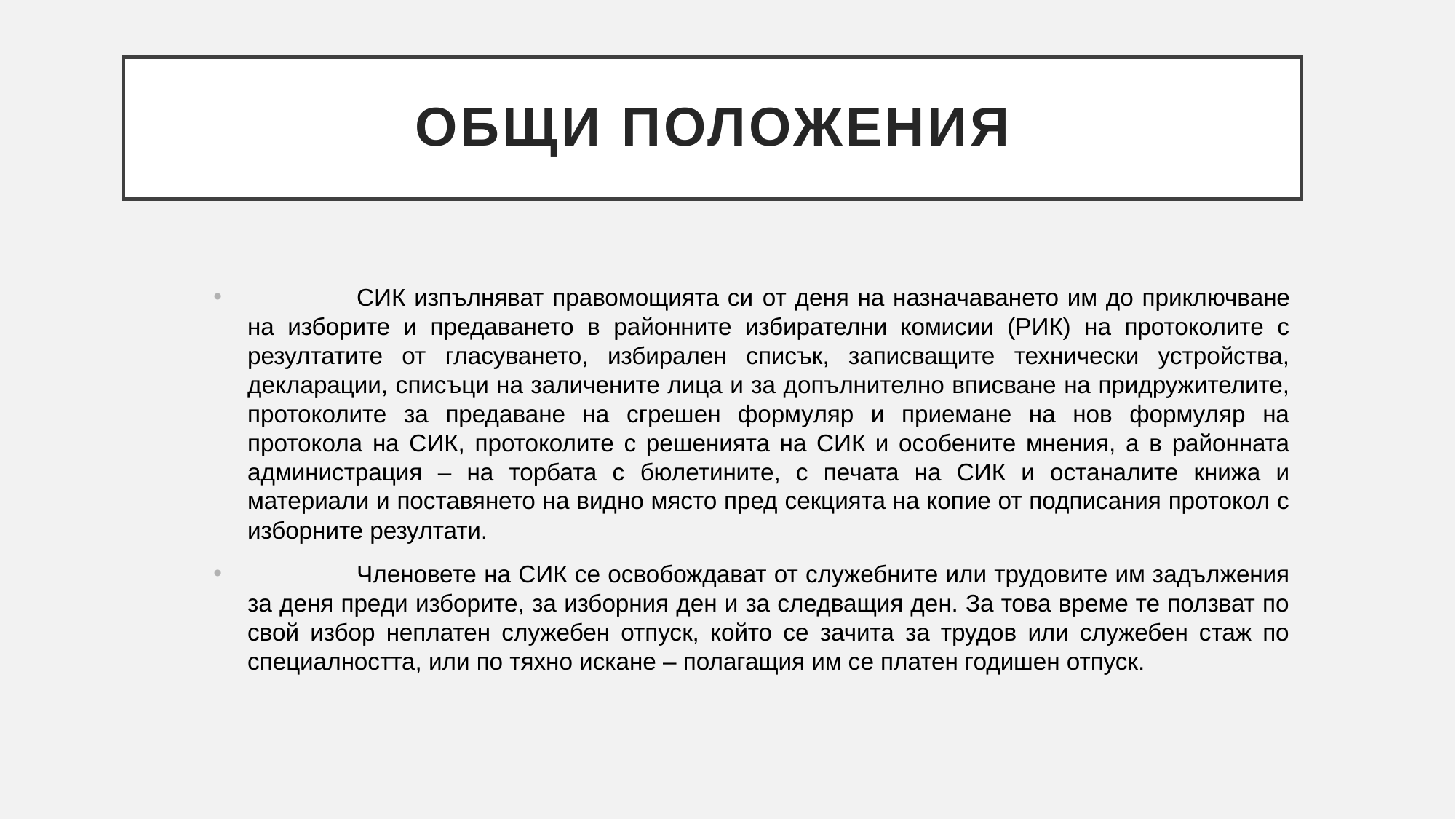

# ОБЩИ ПОЛОЖЕНИЯ
	СИК изпълняват правомощията си от деня на назначаването им до приключване на изборите и предаването в районните избирателни комисии (РИК) на протоколите с резултатите от гласуването, избирален списък, записващите технически устройства, декларации, списъци на заличените лица и за допълнително вписване на придружителите, протоколите за предаване на сгрешен формуляр и приемане на нов формуляр на протокола на СИК, протоколите с решенията на СИК и особените мнения, а в районната администрация – на торбата с бюлетините, с печата на СИК и останалите книжа и материали и поставянето на видно място пред секцията на копие от подписания протокол с изборните резултати.
	Членовете на СИК се освобождават от служебните или трудовите им задължения за деня преди изборите, за изборния ден и за следващия ден. За това време те ползват по свой избор неплатен служебен отпуск, който се зачита за трудов или служебен стаж по специалността, или по тяхно искане – полагащия им се платен годишен отпуск.